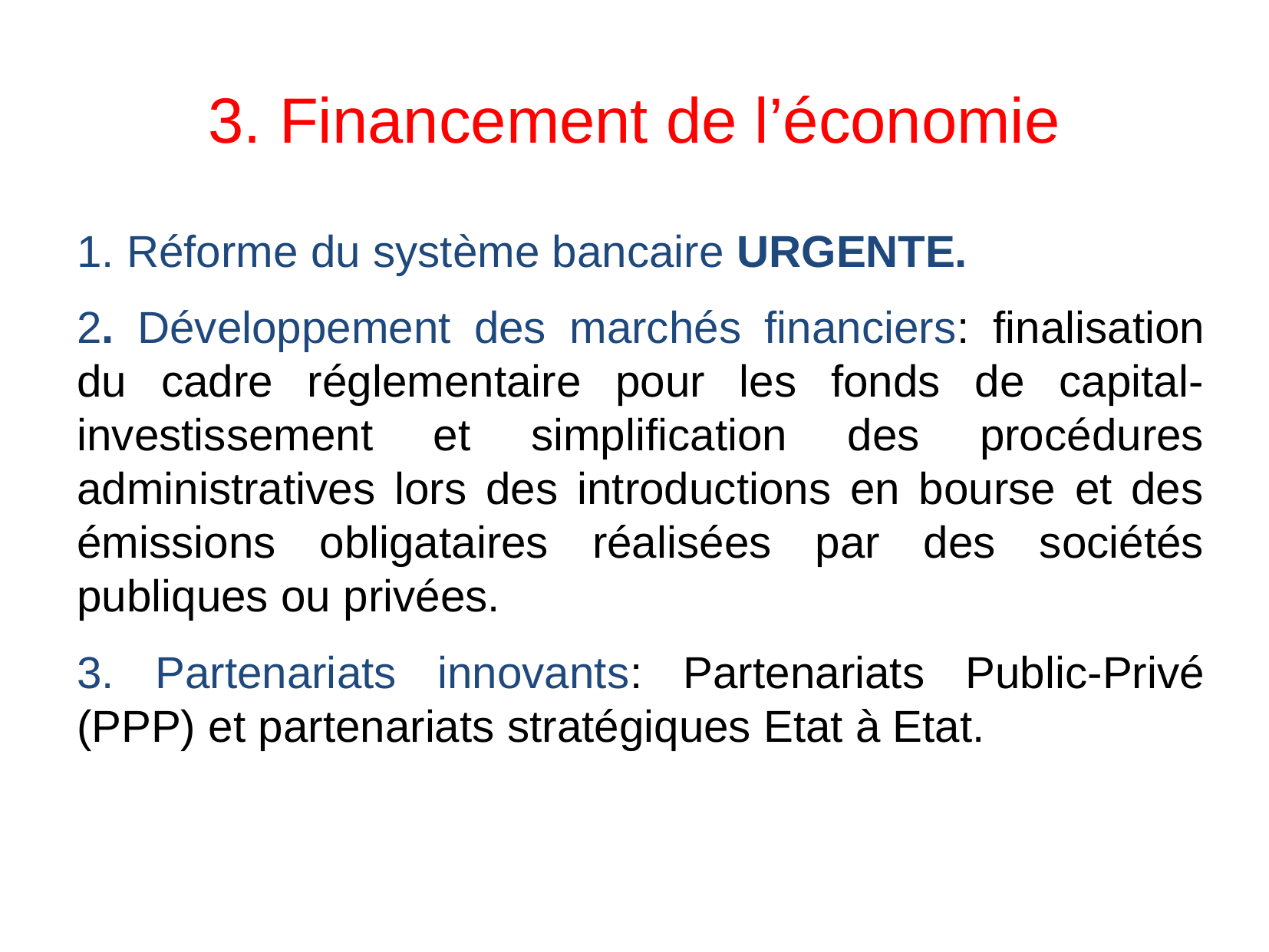

# 3. Financement de l’économie
1. Réforme du système bancaire URGENTE.
2. Développement des marchés financiers: finalisation du cadre réglementaire pour les fonds de capital-investissement et simplification des procédures administratives lors des introductions en bourse et des émissions obligataires réalisées par des sociétés publiques ou privées.
3. Partenariats innovants: Partenariats Public-Privé (PPP) et partenariats stratégiques Etat à Etat.